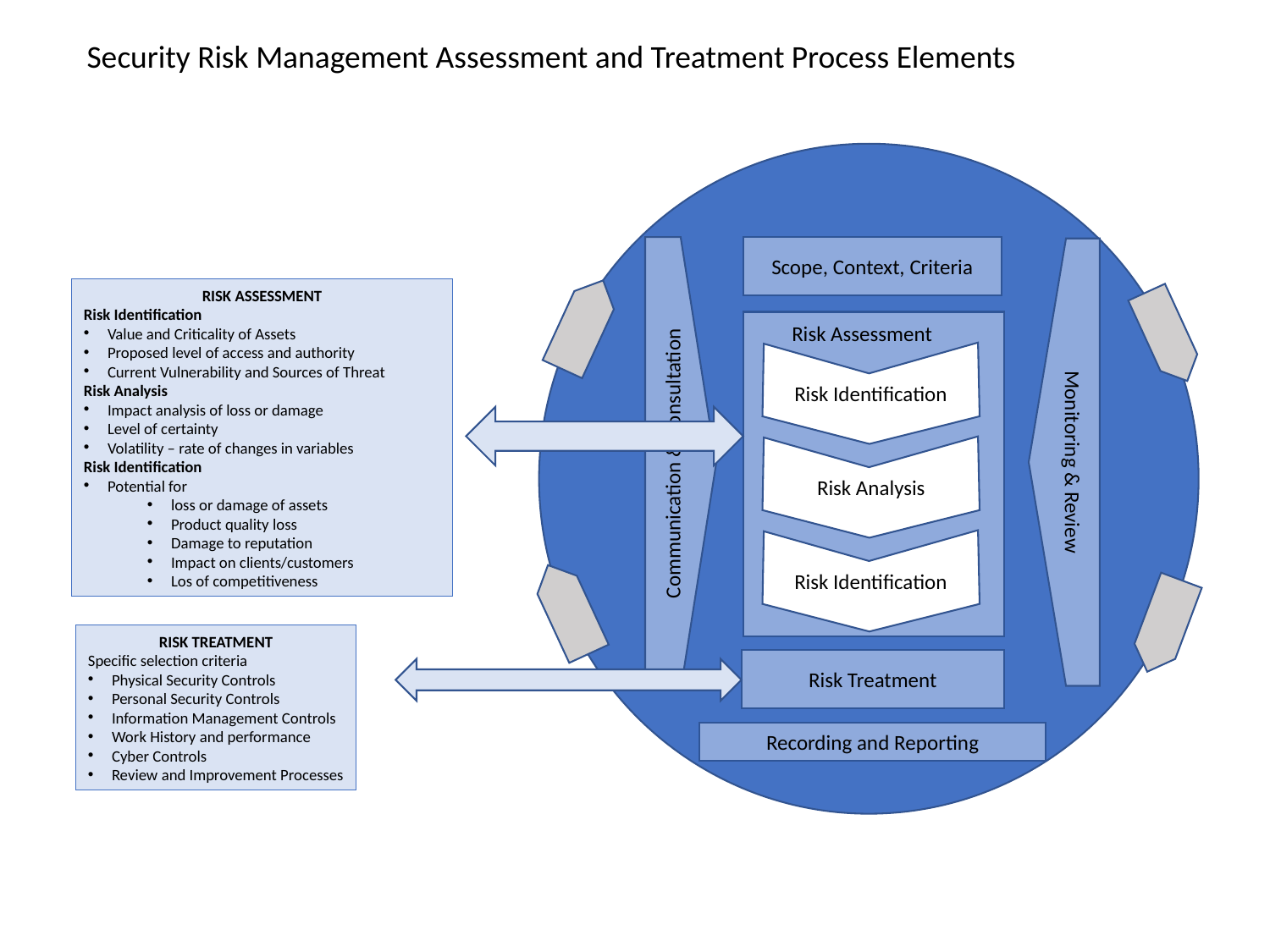

Security Risk Management Assessment and Treatment Process Elements

Scope, Context, Criteria
Communication & Consultation
Monitoring & Review

Risk Assessment

Risk Identification
Risk Analysis
Risk Identification

Risk Treatment
Recording and Reporting
RISK ASSESSMENT
Risk Identification
Value and Criticality of Assets
Proposed level of access and authority
Current Vulnerability and Sources of Threat
Risk Analysis
Impact analysis of loss or damage
Level of certainty
Volatility – rate of changes in variables
Risk Identification
Potential for
loss or damage of assets
Product quality loss
Damage to reputation
Impact on clients/customers
Los of competitiveness

RISK TREATMENT
Specific selection criteria
Physical Security Controls
Personal Security Controls
Information Management Controls
Work History and performance
Cyber Controls
Review and Improvement Processes